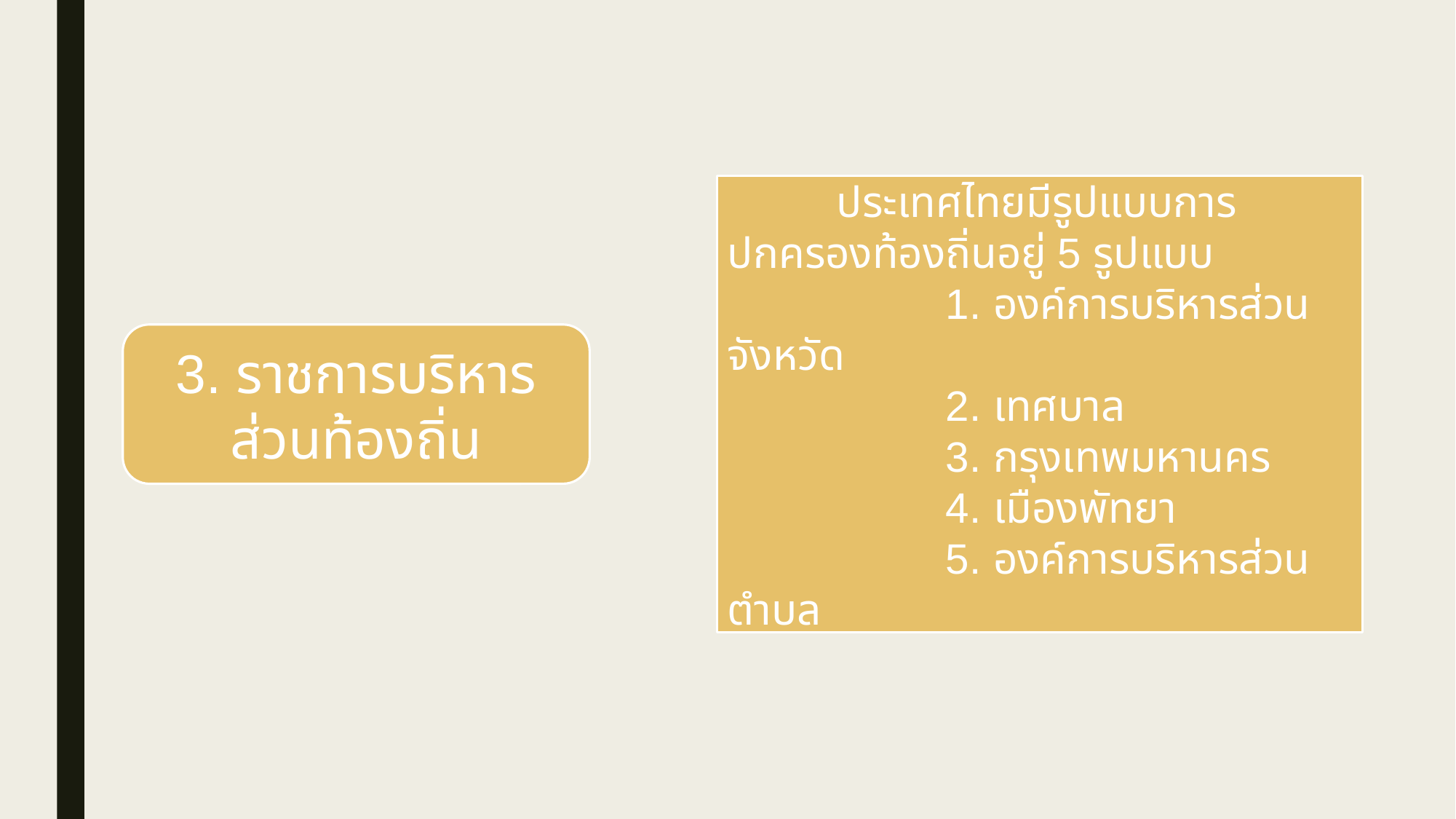

ประเทศไทยมีรูปแบบการปกครองท้องถิ่นอยู่ 5 รูปแบบ
		1. องค์การบริหารส่วนจังหวัด
		2. เทศบาล
		3. กรุงเทพมหานคร
		4. เมืองพัทยา
		5. องค์การบริหารส่วนตำบล
3. ราชการบริหารส่วนท้องถิ่น